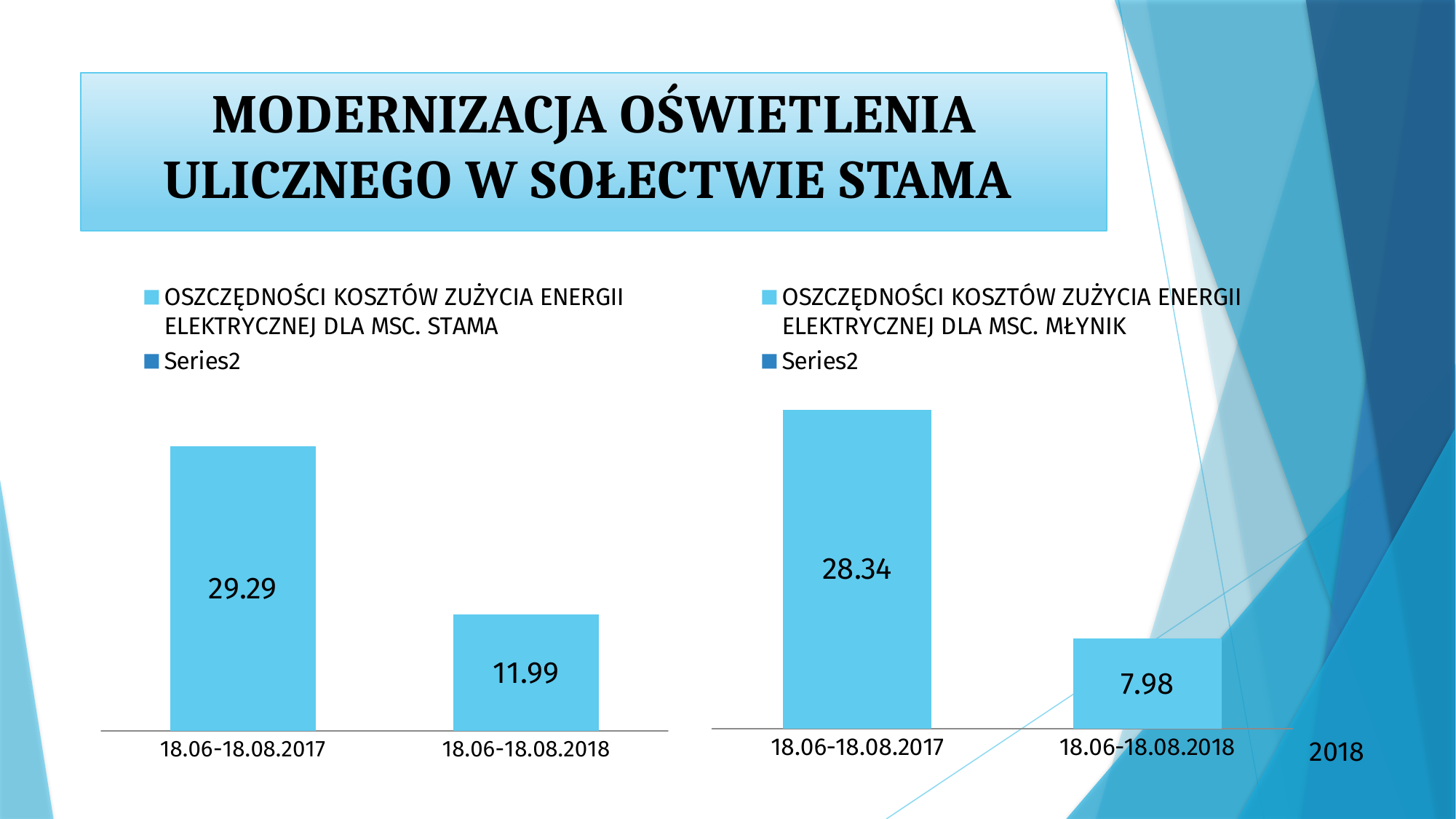

# MODERNIZACJA OŚWIETLENIA ULICZNEGO W SOŁECTWIE STAMA

### Chart

| Category | OSZCZĘDNOŚCI KOSZTÓW ZUŻYCIA ENERGII ELEKTRYCZNEJ DLA MSC. STAMA |  |
|---|---|---|
| 18.06-18.08.2017 | 29.29 | None |
| 18.06-18.08.2018 | 11.99 | None |

### Chart

| Category | OSZCZĘDNOŚCI KOSZTÓW ZUŻYCIA ENERGII ELEKTRYCZNEJ DLA MSC. MŁYNIK |  |
|---|---|---|
| 18.06-18.08.2017 | 28.34 | None |
| 18.06-18.08.2018 | 7.98 | None |
2018